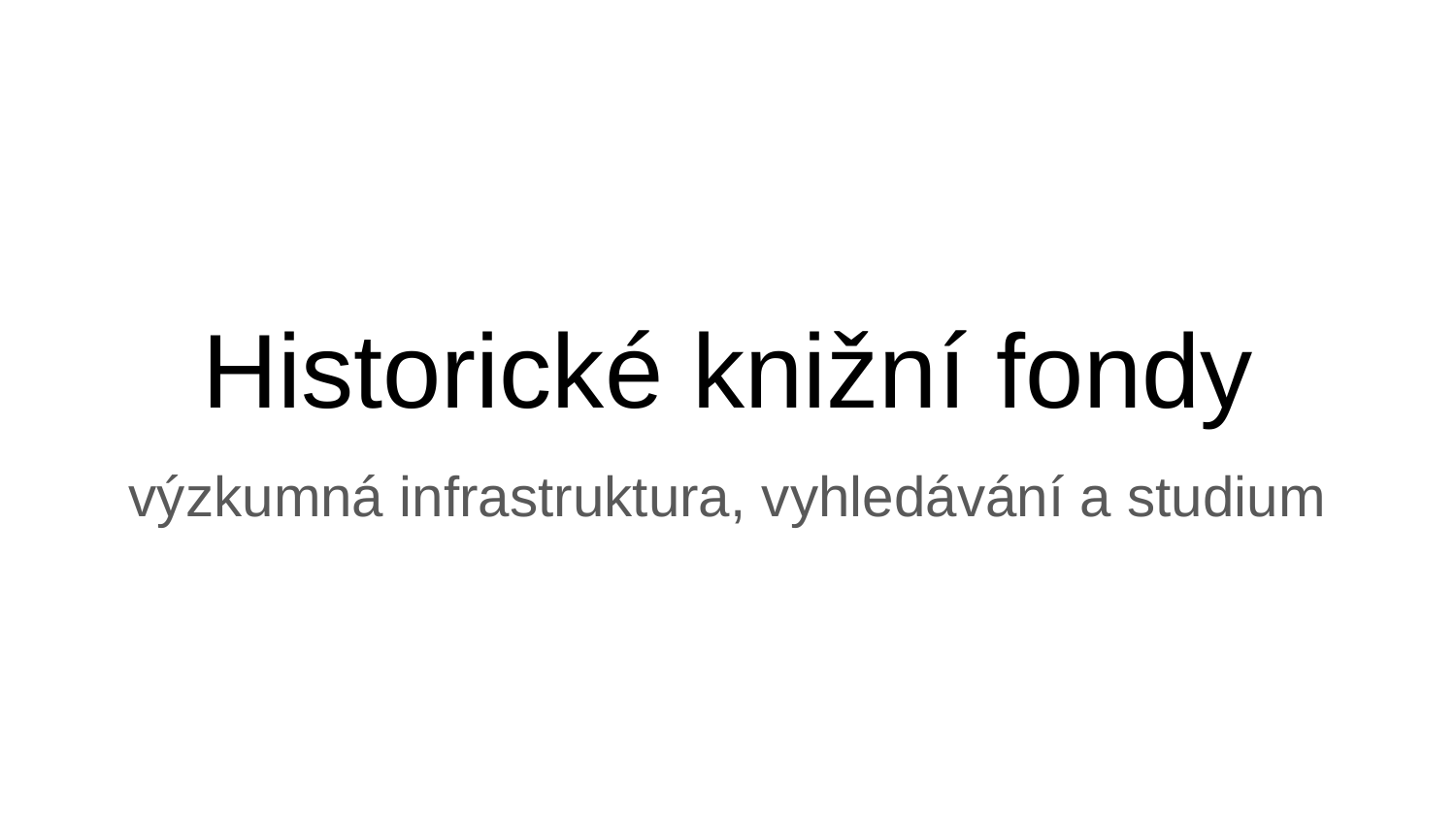

# Historické knižní fondy
výzkumná infrastruktura, vyhledávání a studium